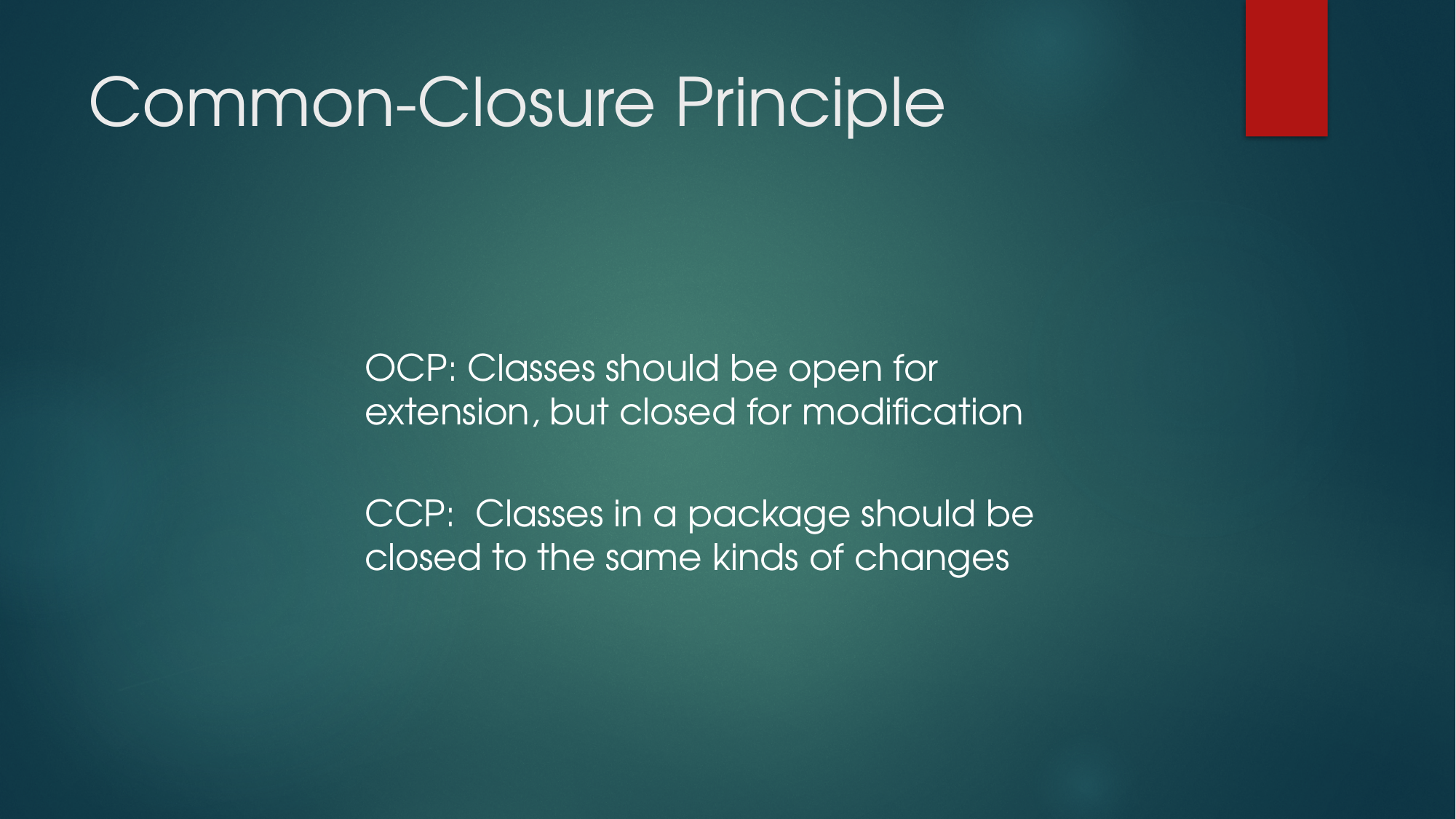

# Common-Closure Principle
OCP: Classes should be open for extension, but closed for modification
CCP:  Classes in a package should be closed to the same kinds of changes